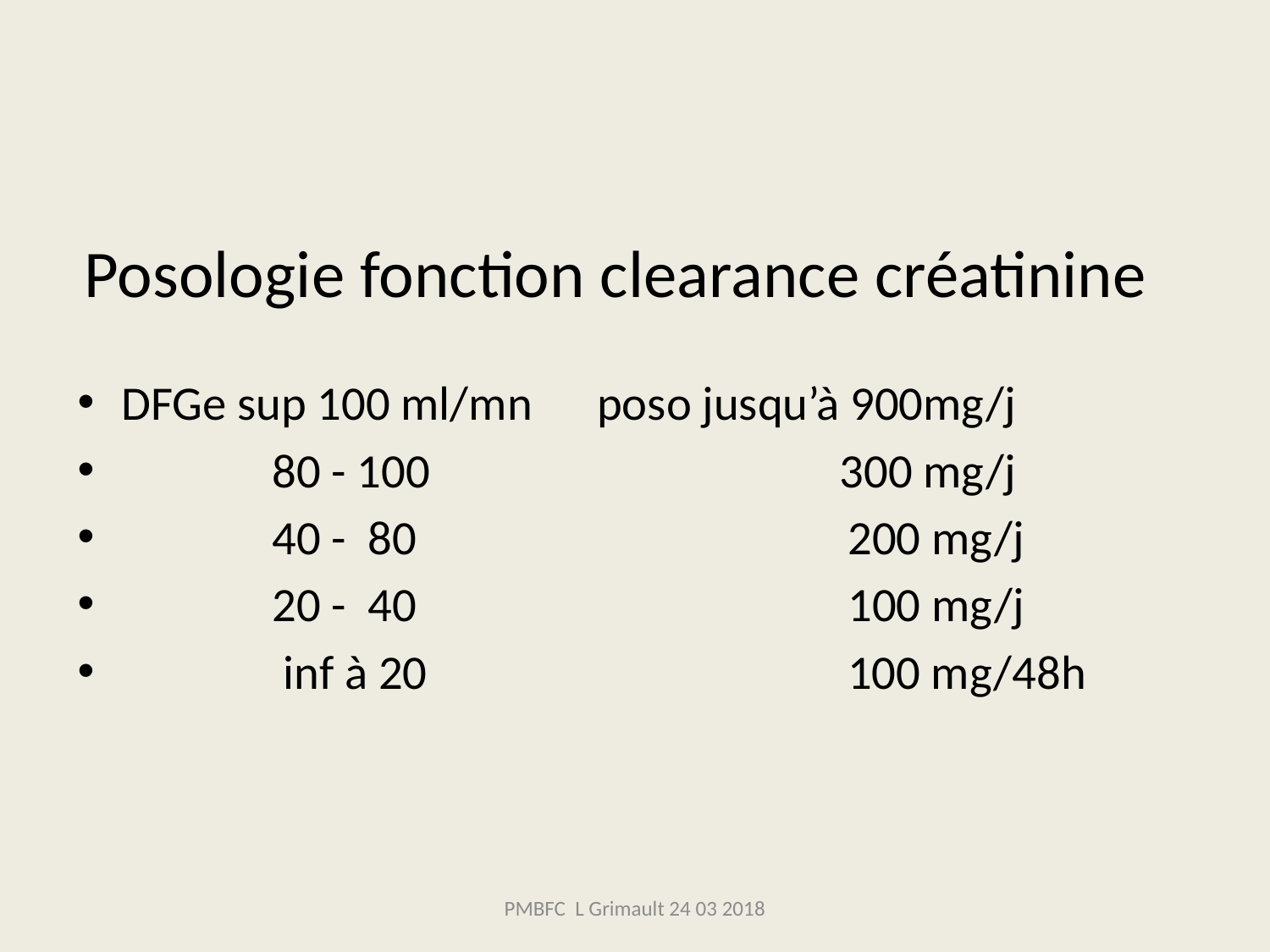

# Posologie fonction clearance créatinine
DFGe sup 100 ml/mn      poso jusqu’à 900mg/j
              80 - 100                                      300 mg/j
              40 -  80                                        200 mg/j
              20 -  40                                        100 mg/j
               inf à 20                                       100 mg/48h

PMBFC  L Grimault 24 03 2018